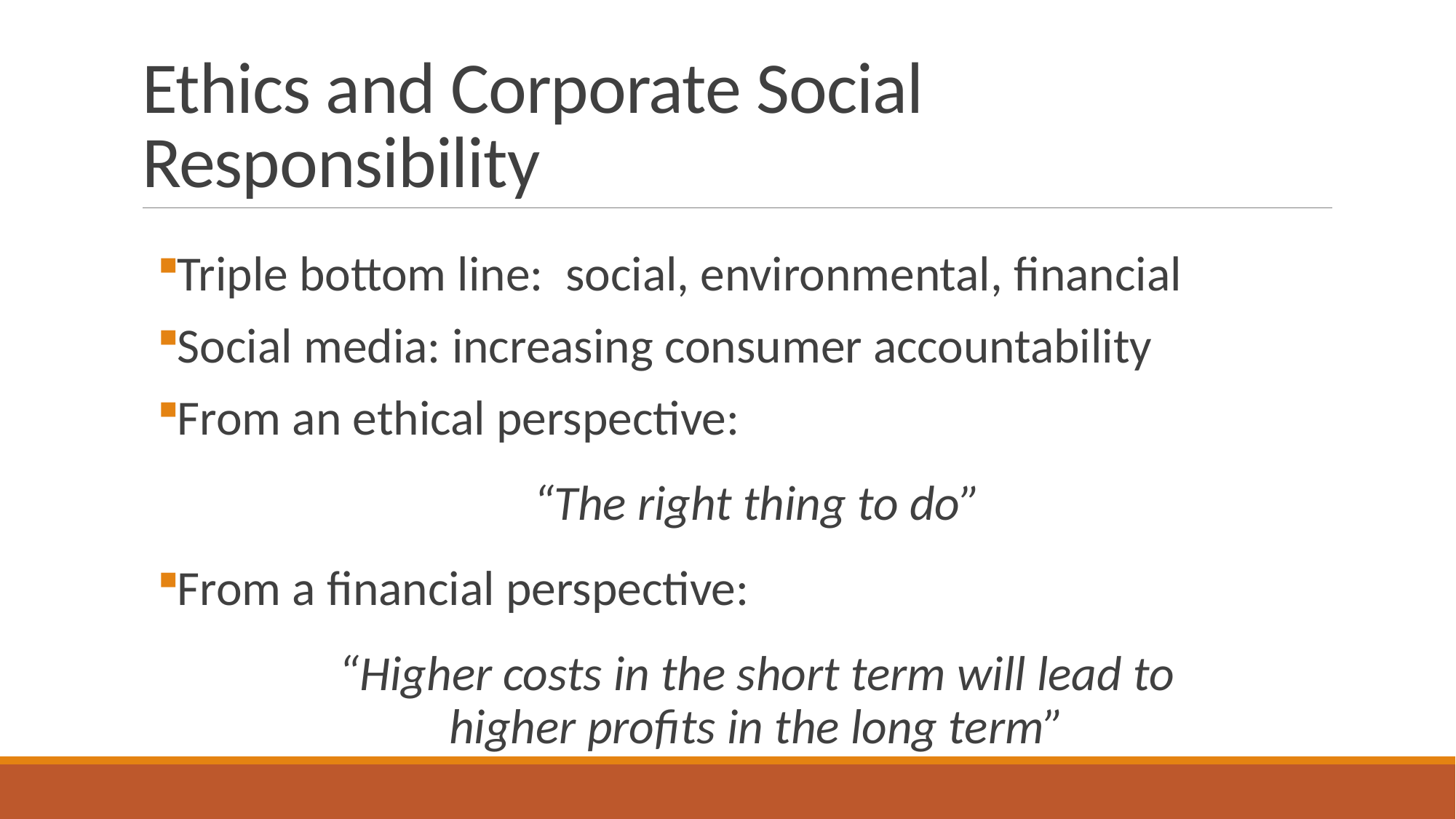

# Ethics and Corporate Social Responsibility
Triple bottom line:  social, environmental, financial
Social media: increasing consumer accountability
From an ethical perspective:
“The right thing to do”
From a financial perspective:
“Higher costs in the short term will lead to
higher profits in the long term”